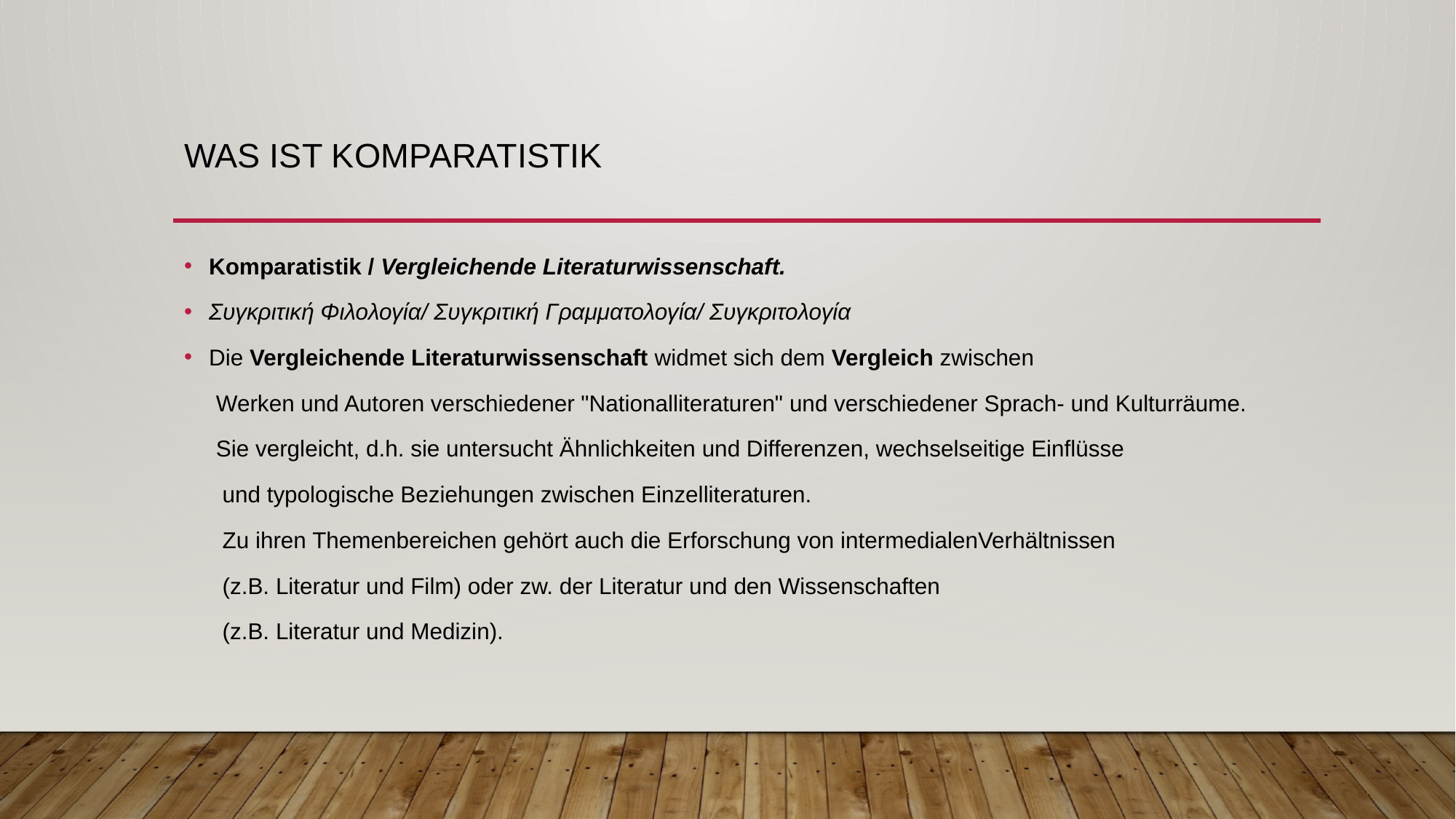

# Was ist Komparatistik
Komparatistik / Vergleichende Literaturwissenschaft.
Συγκριτική Φιλολογία/ Συγκριτική Γραμματολογία/ Συγκριτολογία
Die Vergleichende Literaturwissenschaft widmet sich dem Vergleich zwischen
     Werken und Autoren verschiedener "Nationalliteraturen" und verschiedener Sprach- und Kulturräume.
     Sie vergleicht, d.h. sie untersucht Ähnlichkeiten und Differenzen, wechselseitige Einflüsse
      und typologische Beziehungen zwischen Einzelliteraturen.
      Zu ihren Themenbereichen gehört auch die Erforschung von intermedialenVerhältnissen
      (z.B. Literatur und Film) oder zw. der Literatur und den Wissenschaften
      (z.B. Literatur und Medizin).